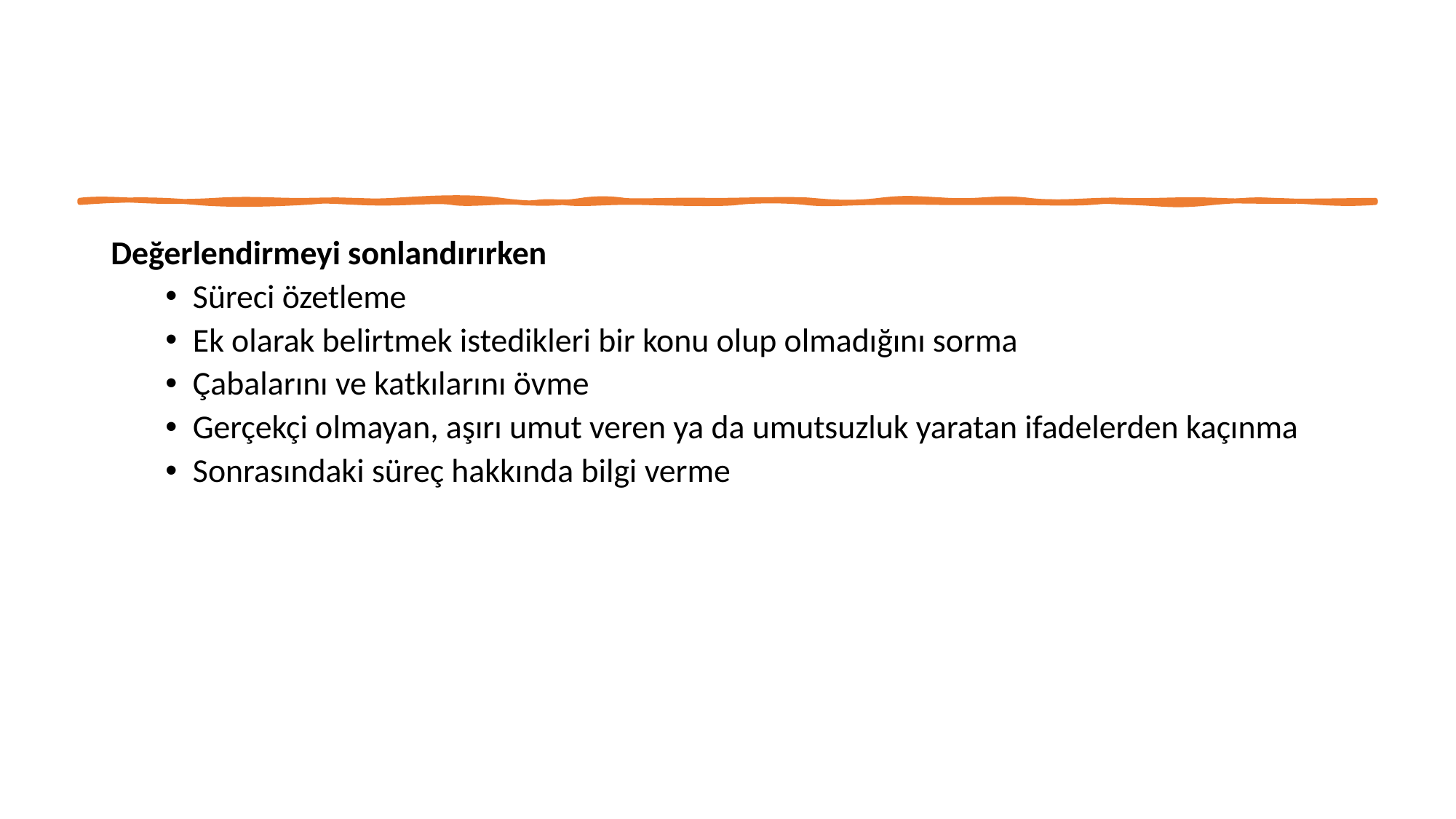

#

Değerlendirmeyi sonlandırırken
Süreci özetleme
Ek olarak belirtmek istedikleri bir konu olup olmadığını sorma
Çabalarını ve katkılarını övme
Gerçekçi olmayan, aşırı umut veren ya da umutsuzluk yaratan ifadelerden kaçınma
Sonrasındaki süreç hakkında bilgi verme